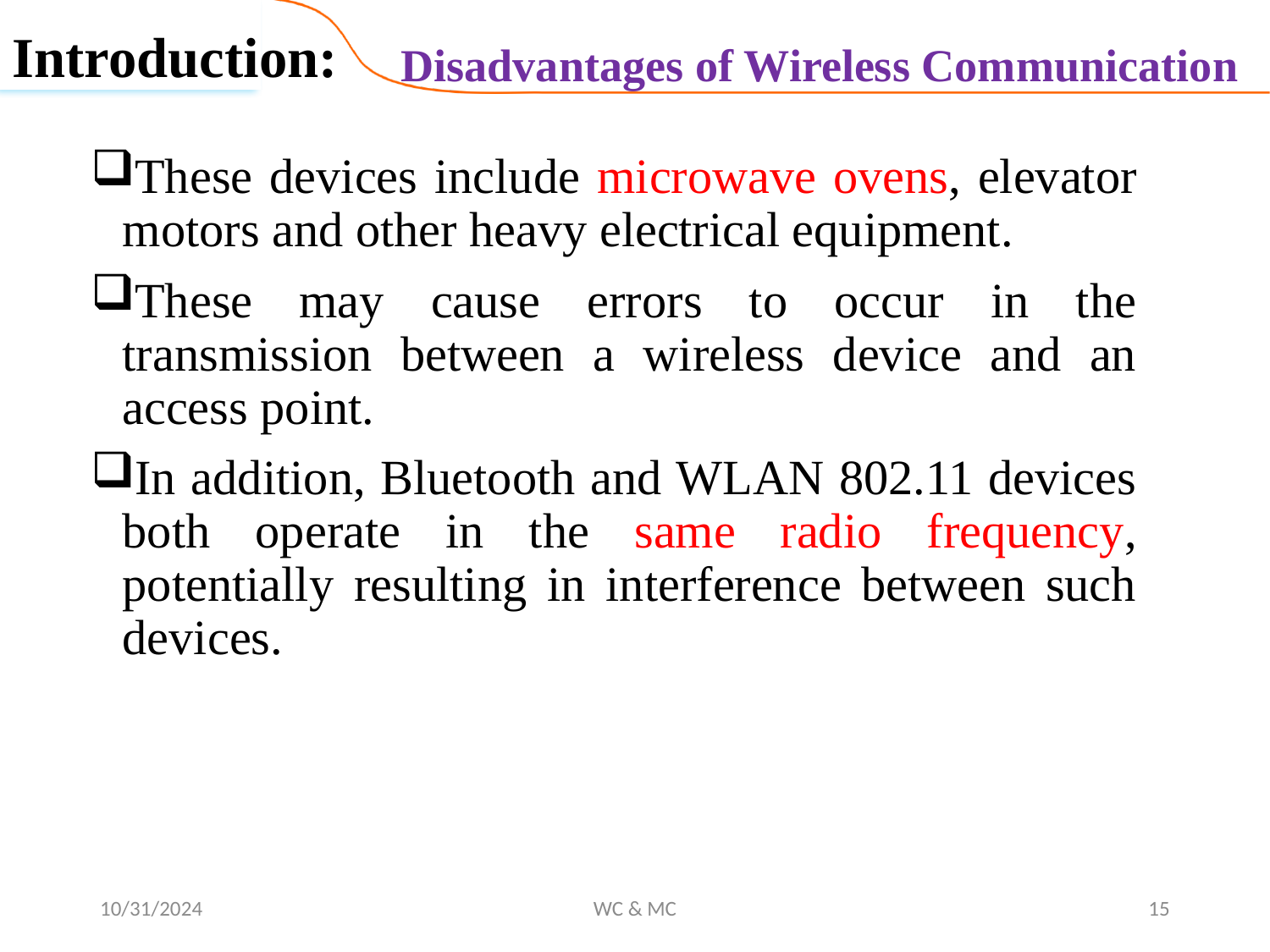

Introduction:
Disadvantages of Wireless Communication
These devices include microwave ovens, elevator motors and other heavy electrical equipment.
These may cause errors to occur in the transmission between a wireless device and an access point.
In addition, Bluetooth and WLAN 802.11 devices both operate in the same radio frequency, potentially resulting in interference between such devices.

10/31/2024
WC & MC
15